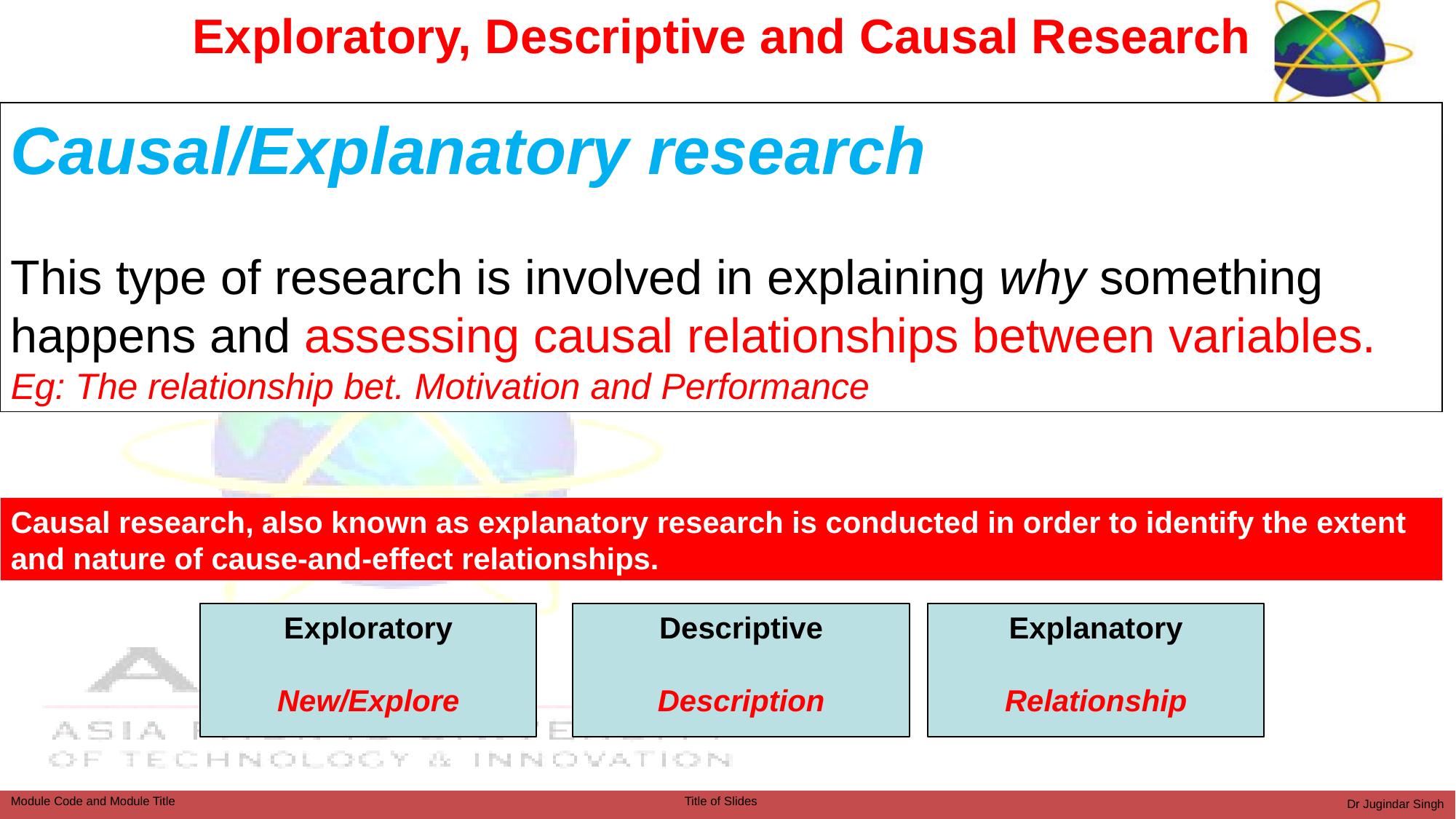

Exploratory, Descriptive and Causal Research
Causal/Explanatory research

This type of research is involved in explaining why something happens and assessing causal relationships between variables.
Eg: The relationship bet. Motivation and Performance
Causal research, also known as explanatory research is conducted in order to identify the extent and nature of cause-and-effect relationships.
Exploratory

New/Explore
Descriptive

Description
Explanatory

Relationship
Dr Jugindar Singh